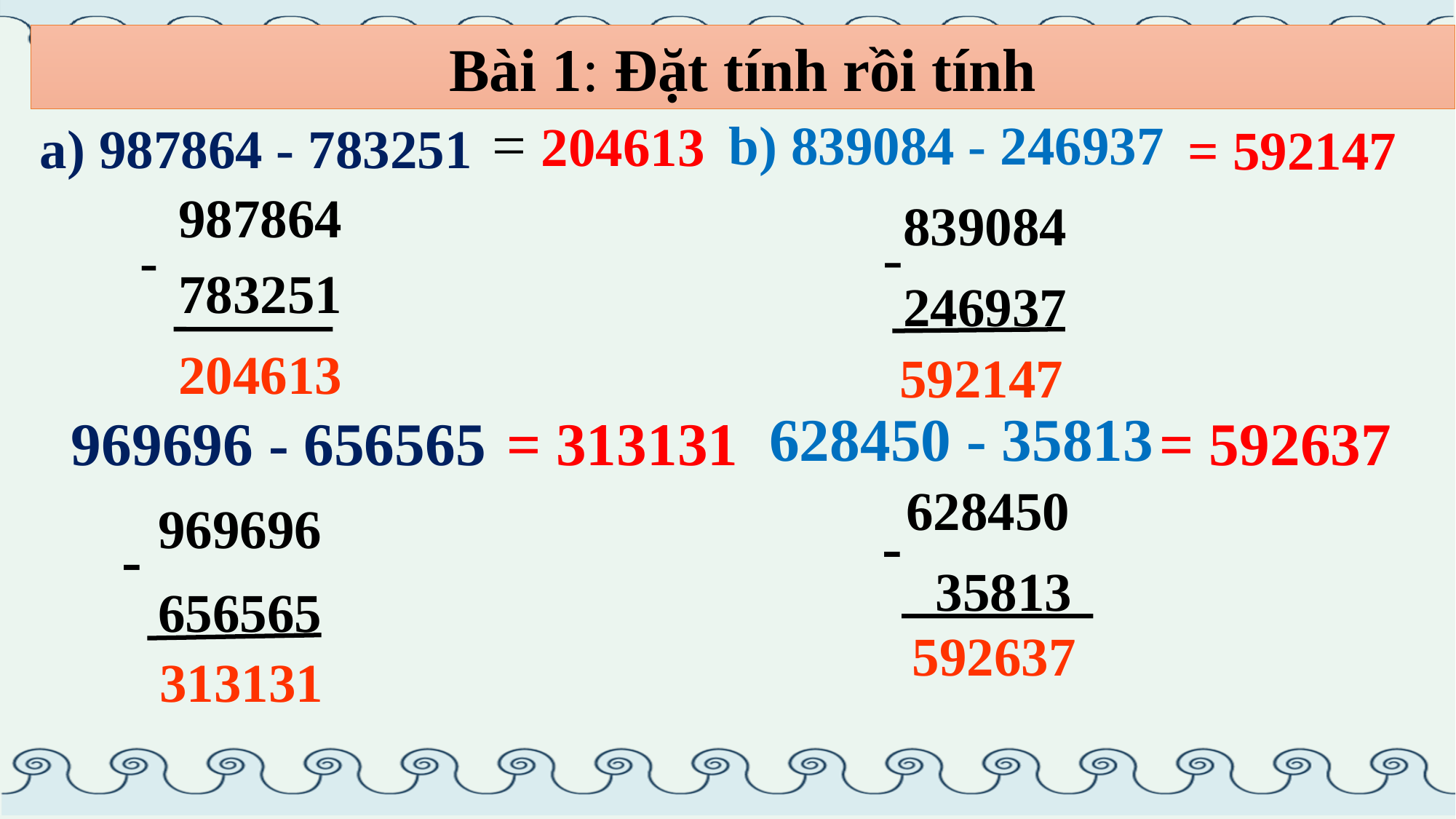

Bài 1: Đặt tính rồi tính
= 204613
b) 839084 - 246937
a) 987864 - 783251
= 592147
987864
839084
-
-
783251
246937

204613
592147
628450 - 35813
969696 - 656565
= 313131
= 592637
628450
969696
-
-
35813
656565

592637

313131